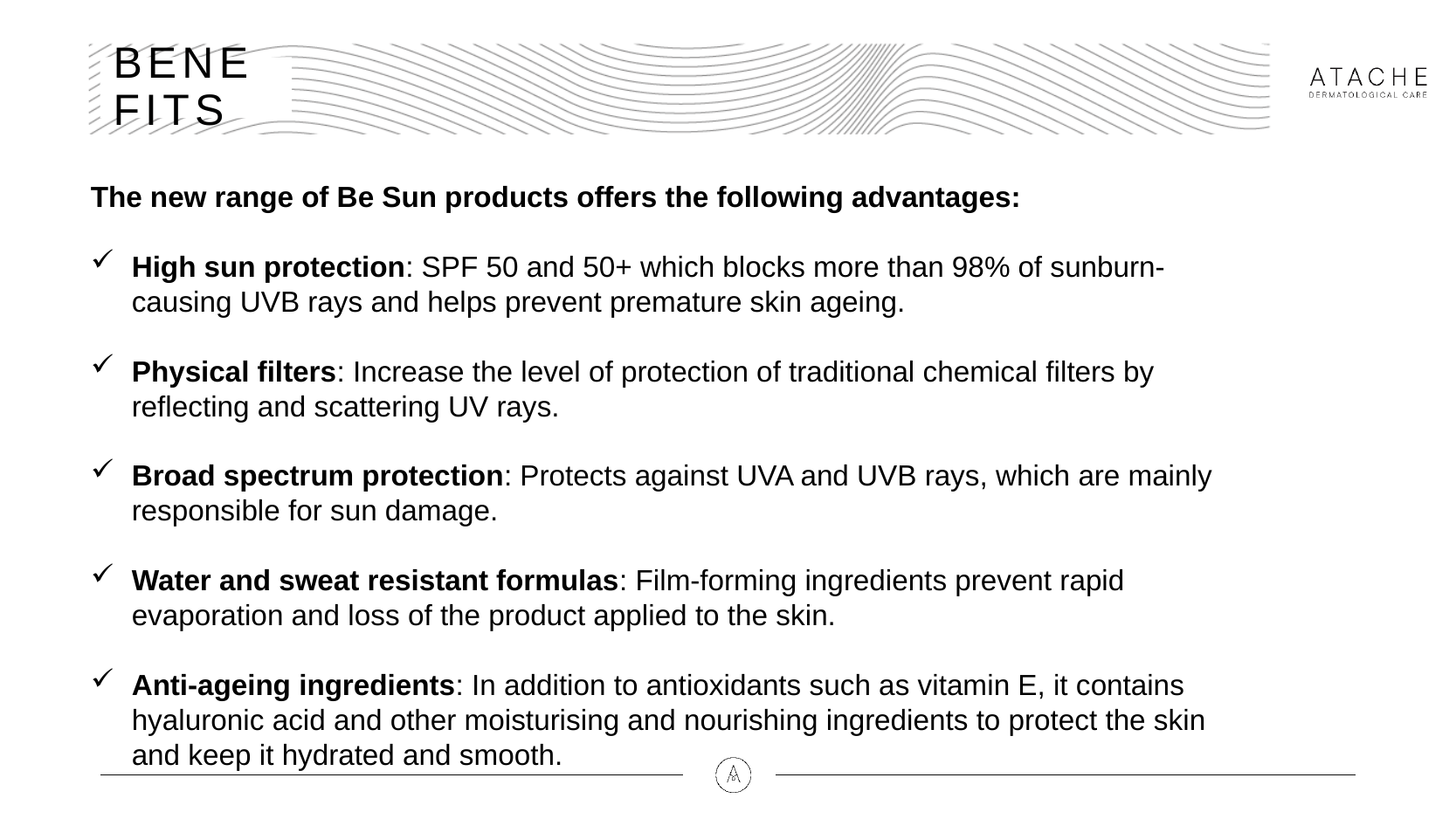

# BENEFITS
The new range of Be Sun products offers the following advantages:

High sun protection: SPF 50 and 50+ which blocks more than 98% of sunburn-causing UVB rays and helps prevent premature skin ageing.

Physical filters: Increase the level of protection of traditional chemical filters by reflecting and scattering UV rays.

Broad spectrum protection: Protects against UVA and UVB rays, which are mainly responsible for sun damage.

Water and sweat resistant formulas: Film-forming ingredients prevent rapid evaporation and loss of the product applied to the skin.

Anti-ageing ingredients: In addition to antioxidants such as vitamin E, it contains hyaluronic acid and other moisturising and nourishing ingredients to protect the skin and keep it hydrated and smooth.